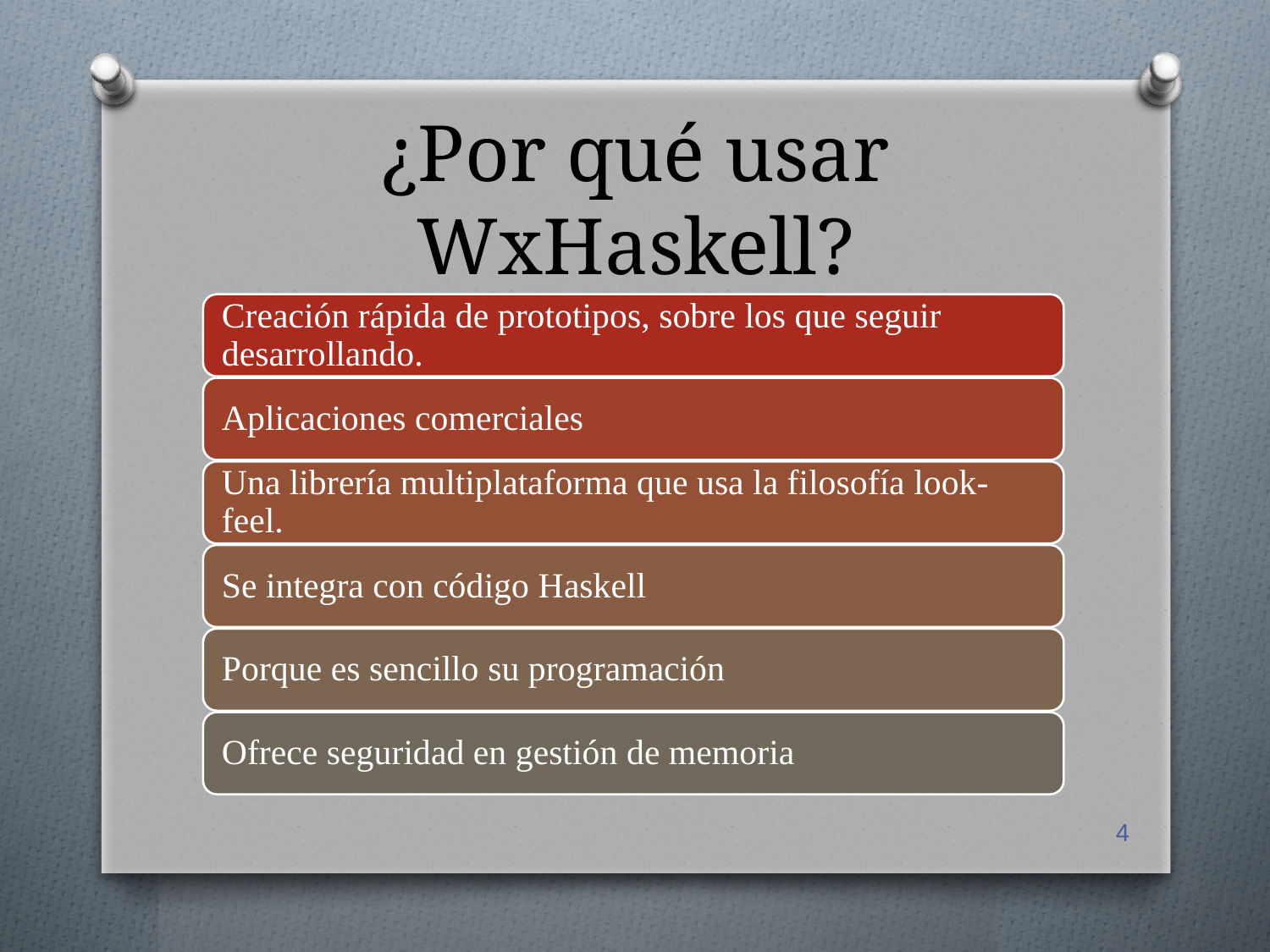

# ¿Por qué usar WxHaskell?
Creación rápida de prototipos, sobre los que seguir desarrollando.
Aplicaciones comerciales
Una librería multiplataforma que usa la filosofía look-feel.
Se integra con código Haskell
Porque es sencillo su programación
Ofrece seguridad en gestión de memoria
4